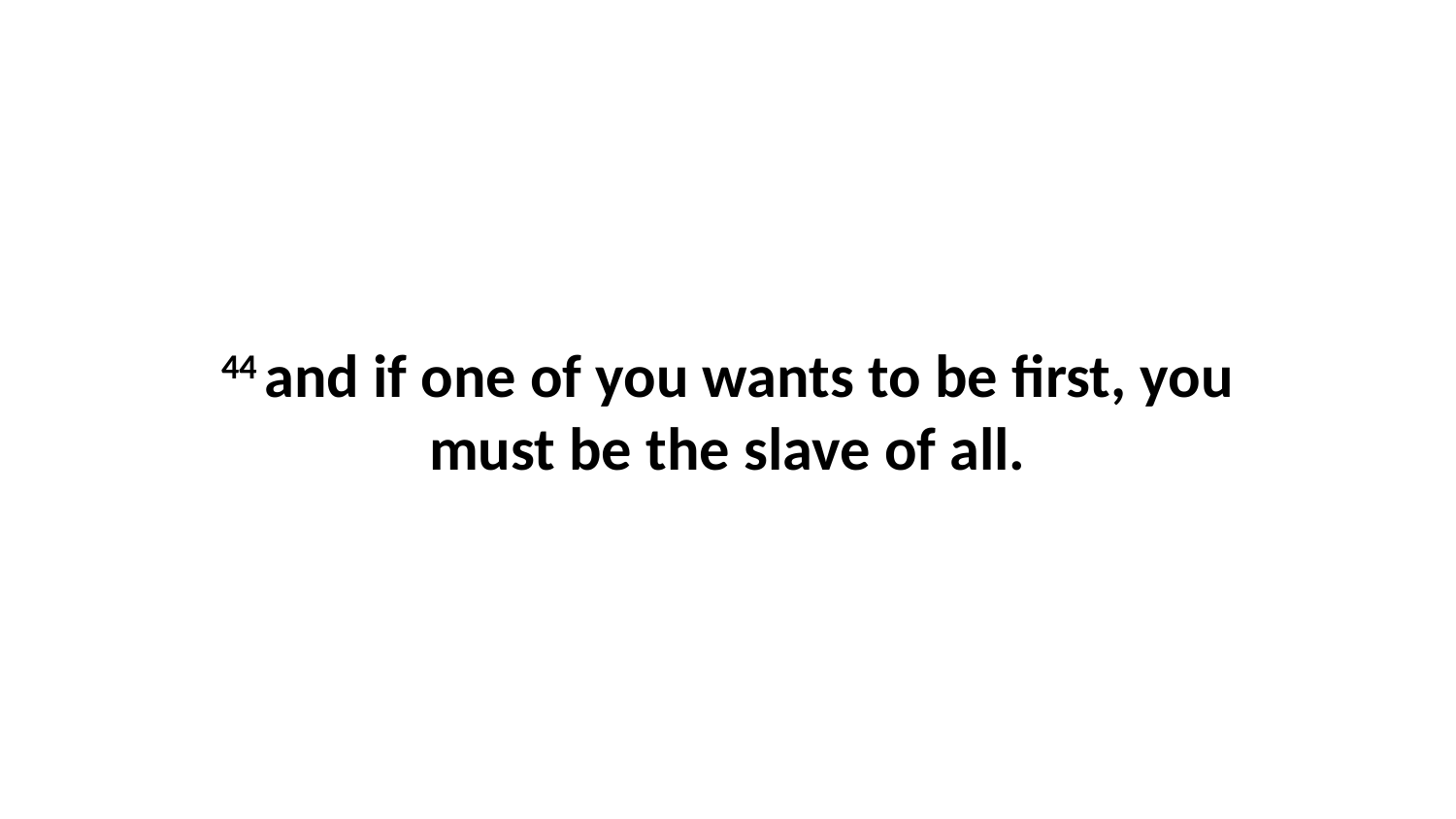

44 and if one of you wants to be first, you must be the slave of all.